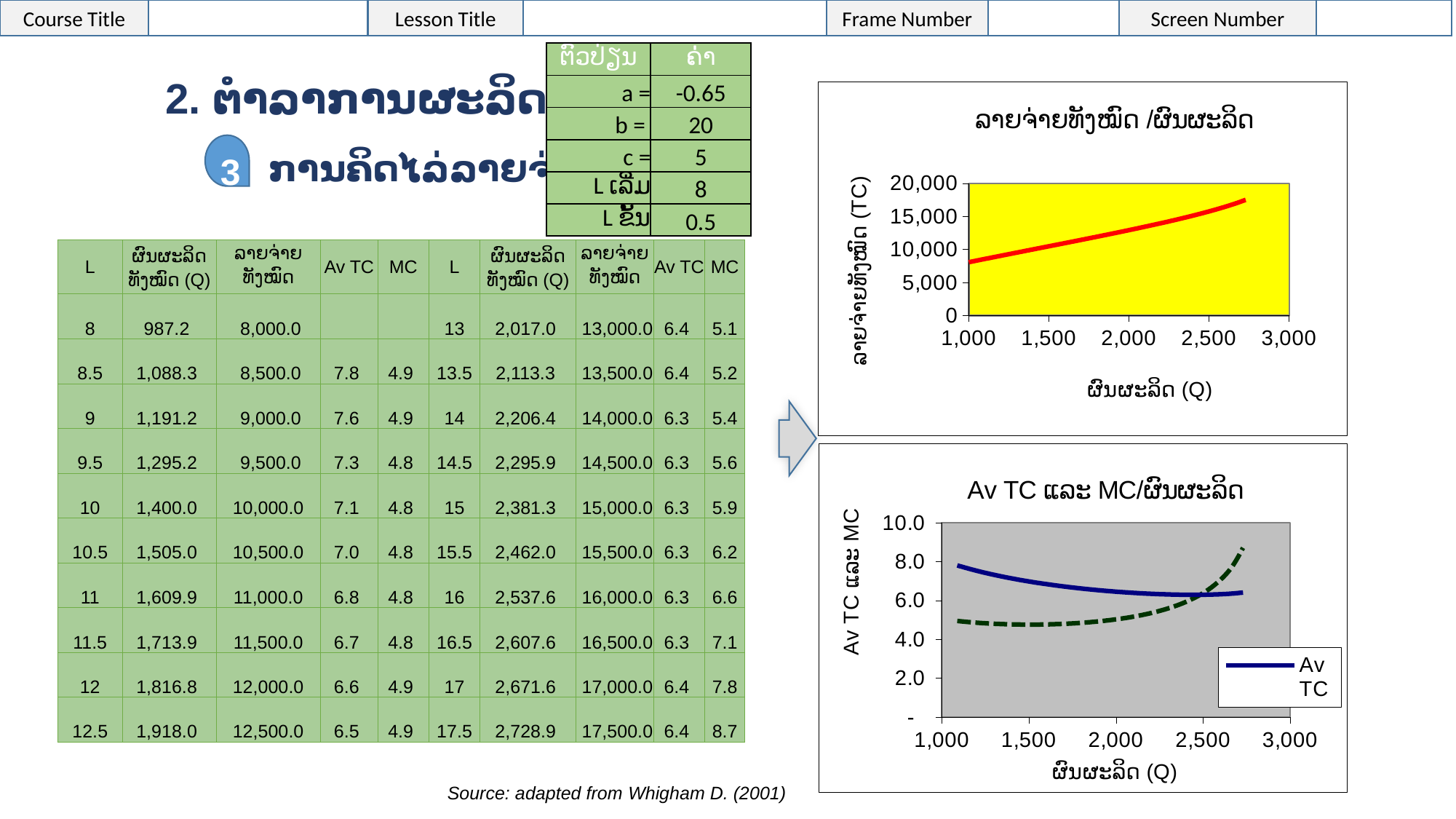

| ຕົວປ່ຽນ | ຄ່່າ |
| --- | --- |
| a = | -0.65 |
| b = | 20 |
| c = | 5 |
| L ເລີ່ມ | 8 |
| L ຂັ້ນ | 0.5 |
2. ຕໍາລາການຜະລິດ

### Chart: ລາຍຈ່າຍທັງໝົດ /ຜົນຜະລິດ

| Category | Total cost |
|---|---|
3
ການຄິດໄລ່ລາຍຈ່າຍ
| L | ຜົນຜະລິດທັງໝົດ (Q) | ລາຍຈ່າຍທັງໝົດ | Av TC | MC | L | ຜົນຜະລິດທັງໝົດ (Q) | ລາຍຈ່າຍທັງໝົດ | Av TC | MC |
| --- | --- | --- | --- | --- | --- | --- | --- | --- | --- |
| 8 | 987.2 | 8,000.0 |  |  | 13 | 2,017.0 | 13,000.0 | 6.4 | 5.1 |
| 8.5 | 1,088.3 | 8,500.0 | 7.8 | 4.9 | 13.5 | 2,113.3 | 13,500.0 | 6.4 | 5.2 |
| 9 | 1,191.2 | 9,000.0 | 7.6 | 4.9 | 14 | 2,206.4 | 14,000.0 | 6.3 | 5.4 |
| 9.5 | 1,295.2 | 9,500.0 | 7.3 | 4.8 | 14.5 | 2,295.9 | 14,500.0 | 6.3 | 5.6 |
| 10 | 1,400.0 | 10,000.0 | 7.1 | 4.8 | 15 | 2,381.3 | 15,000.0 | 6.3 | 5.9 |
| 10.5 | 1,505.0 | 10,500.0 | 7.0 | 4.8 | 15.5 | 2,462.0 | 15,500.0 | 6.3 | 6.2 |
| 11 | 1,609.9 | 11,000.0 | 6.8 | 4.8 | 16 | 2,537.6 | 16,000.0 | 6.3 | 6.6 |
| 11.5 | 1,713.9 | 11,500.0 | 6.7 | 4.8 | 16.5 | 2,607.6 | 16,500.0 | 6.3 | 7.1 |
| 12 | 1,816.8 | 12,000.0 | 6.6 | 4.9 | 17 | 2,671.6 | 17,000.0 | 6.4 | 7.8 |
| 12.5 | 1,918.0 | 12,500.0 | 6.5 | 4.9 | 17.5 | 2,728.9 | 17,500.0 | 6.4 | 8.7 |

### Chart: Av TC ແລະ MC/ຜົນຜະລິດ

| Category | Av TC | MC |
|---|---|---|
Source: adapted from Whigham D. (2001)